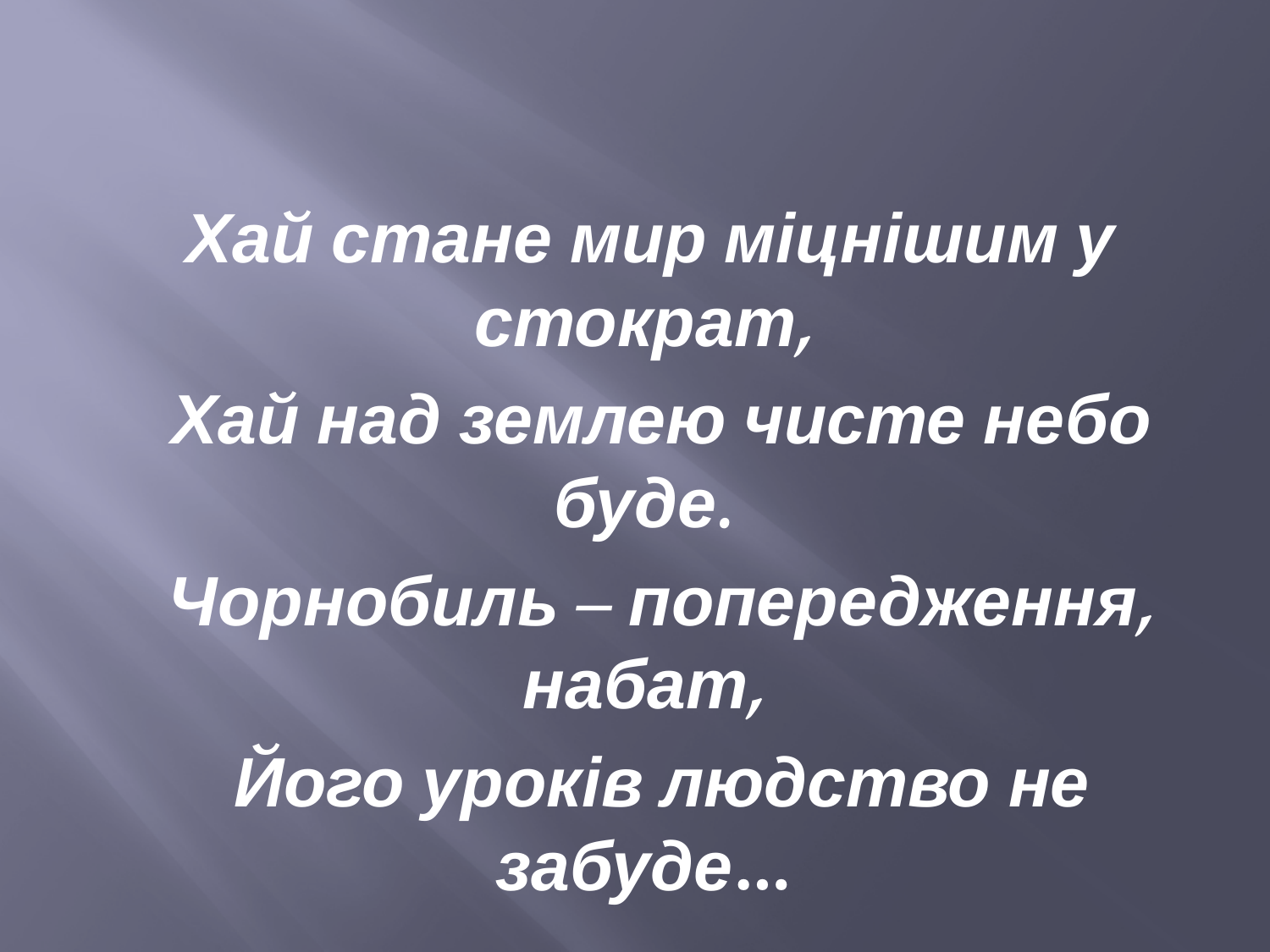

Хай стане мир міцнішим у стократ,
  Хай над землею чисте небо буде.
  Чорнобиль – попередження, набат,
  Його уроків людство не забуде…